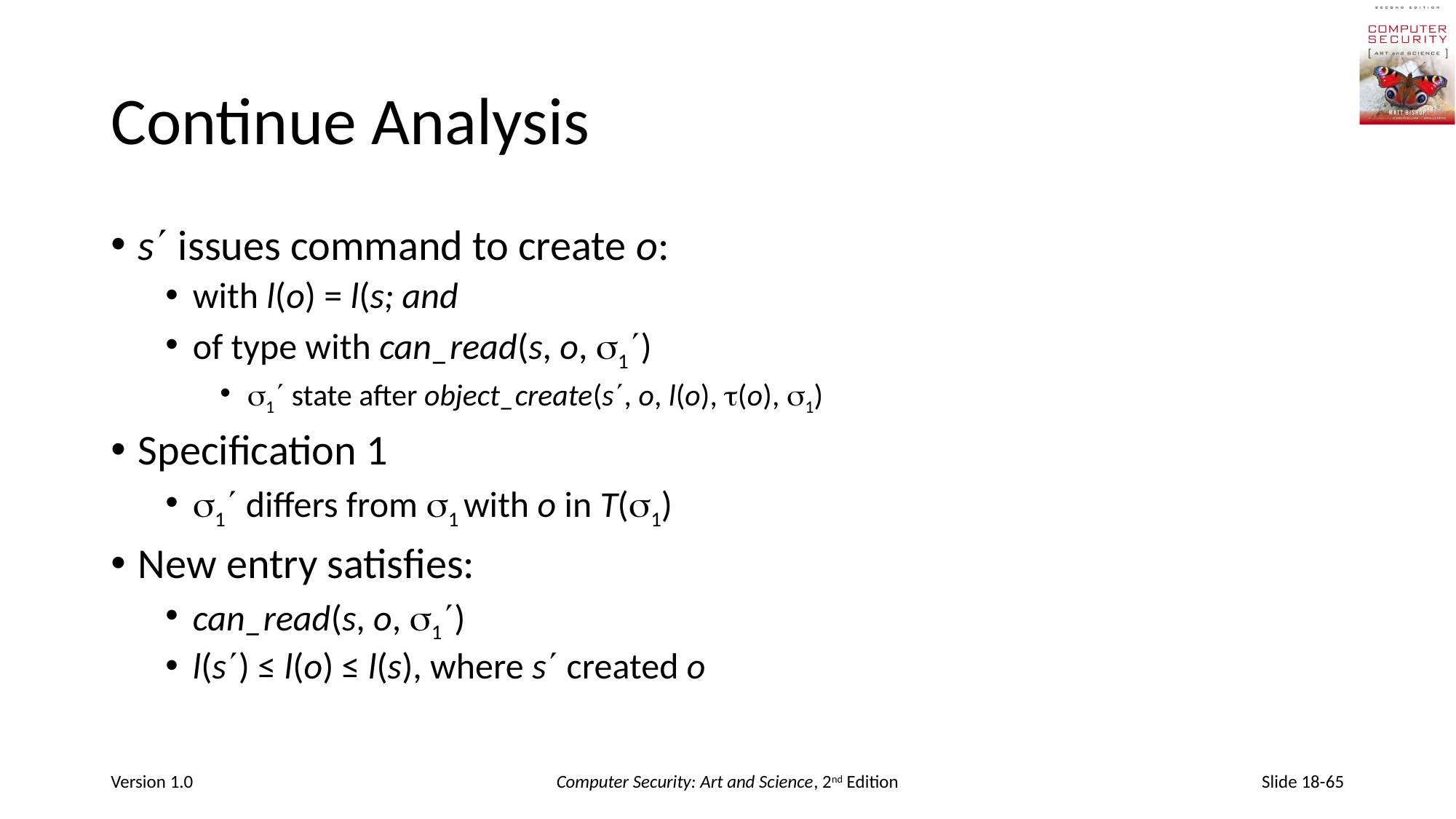

# Continue Analysis
s′ issues command to create o:
with l(o) = l(s; and
of type with can_read(s, o, σ1′)
σ1′ state after object_create(s′, o, l(o), τ(o), σ1)
Specification 1
σ1′ differs from σ1 with o in T(σ1)
New entry satisfies:
can_read(s, o, σ1′)
l(s′) ≤ l(o) ≤ l(s), where s′ created o
Version 1.0
Computer Security: Art and Science, 2nd Edition
Slide 18-65